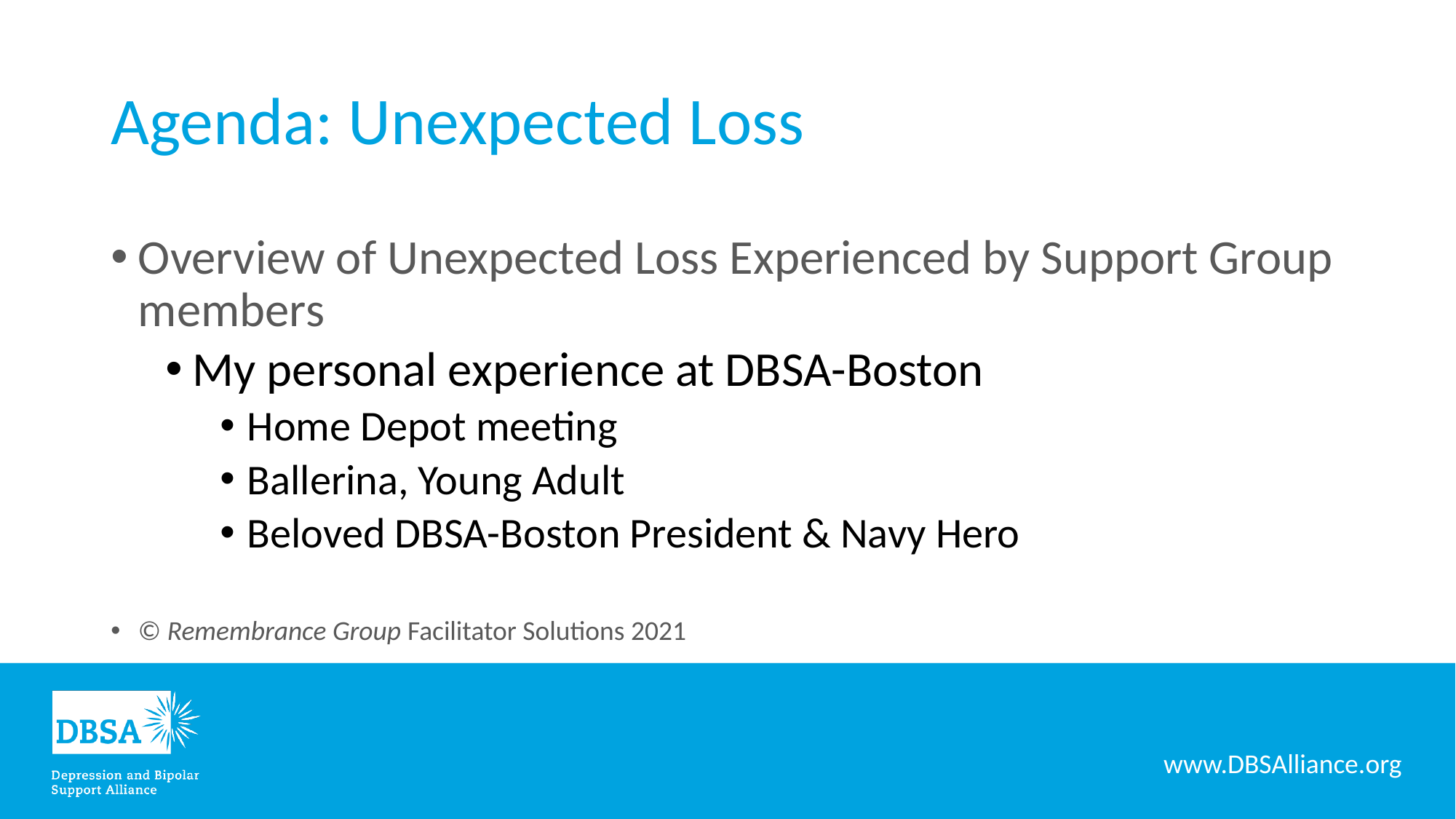

# Agenda: Unexpected Loss
Overview of Unexpected Loss Experienced by Support Group members
My personal experience at DBSA-Boston
Home Depot meeting
Ballerina, Young Adult
Beloved DBSA-Boston President & Navy Hero

© Remembrance Group Facilitator Solutions 2021